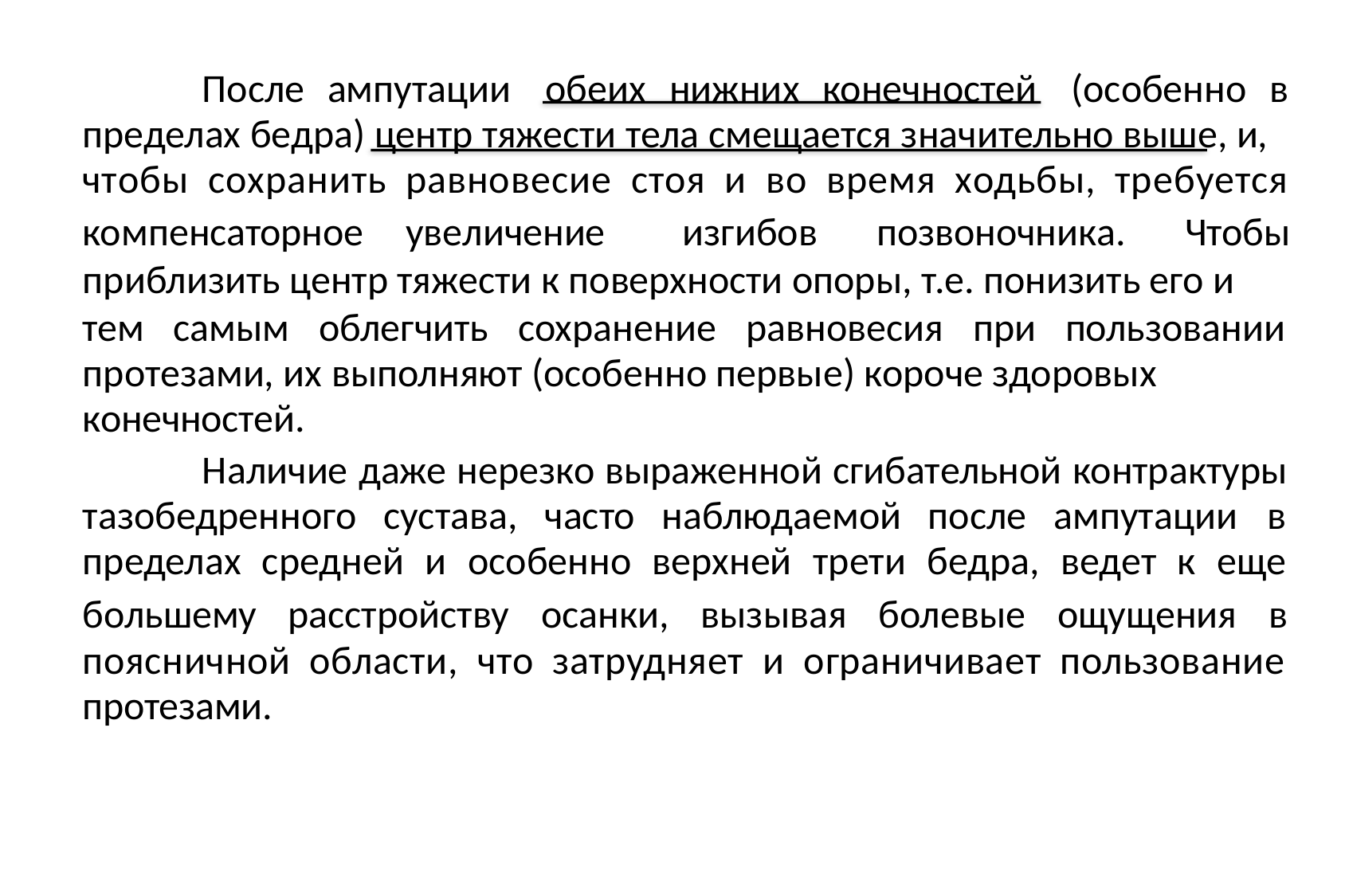

После  ампутации   обеих  нижних  конечностей   (особенно  в пределах бедра) центр тяжести тела смещается значительно выше, и, чтобы  сохранить  равновесие  стоя  и  во  время  ходьбы,  требуется

компенсаторное	увеличение	изгибов	позвоночника.	Чтобы
приблизить центр тяжести к поверхности опоры, т.е. понизить его и
тем   самым   облегчить   сохранение   равновесия   при   пользовании протезами, их выполняют (особенно первые) короче здоровых конечностей.
Наличие даже нерезко выраженной сгибательной контрактуры тазобедренного   сустава,   часто   наблюдаемой   после   ампутации   в пределах  средней  и  особенно  верхней  трети  бедра,  ведет  к  еще
большему   расстройству   осанки,   вызывая   болевые   ощущения   в
поясничной  области,  что  затрудняет  и  ограничивает  пользование протезами.